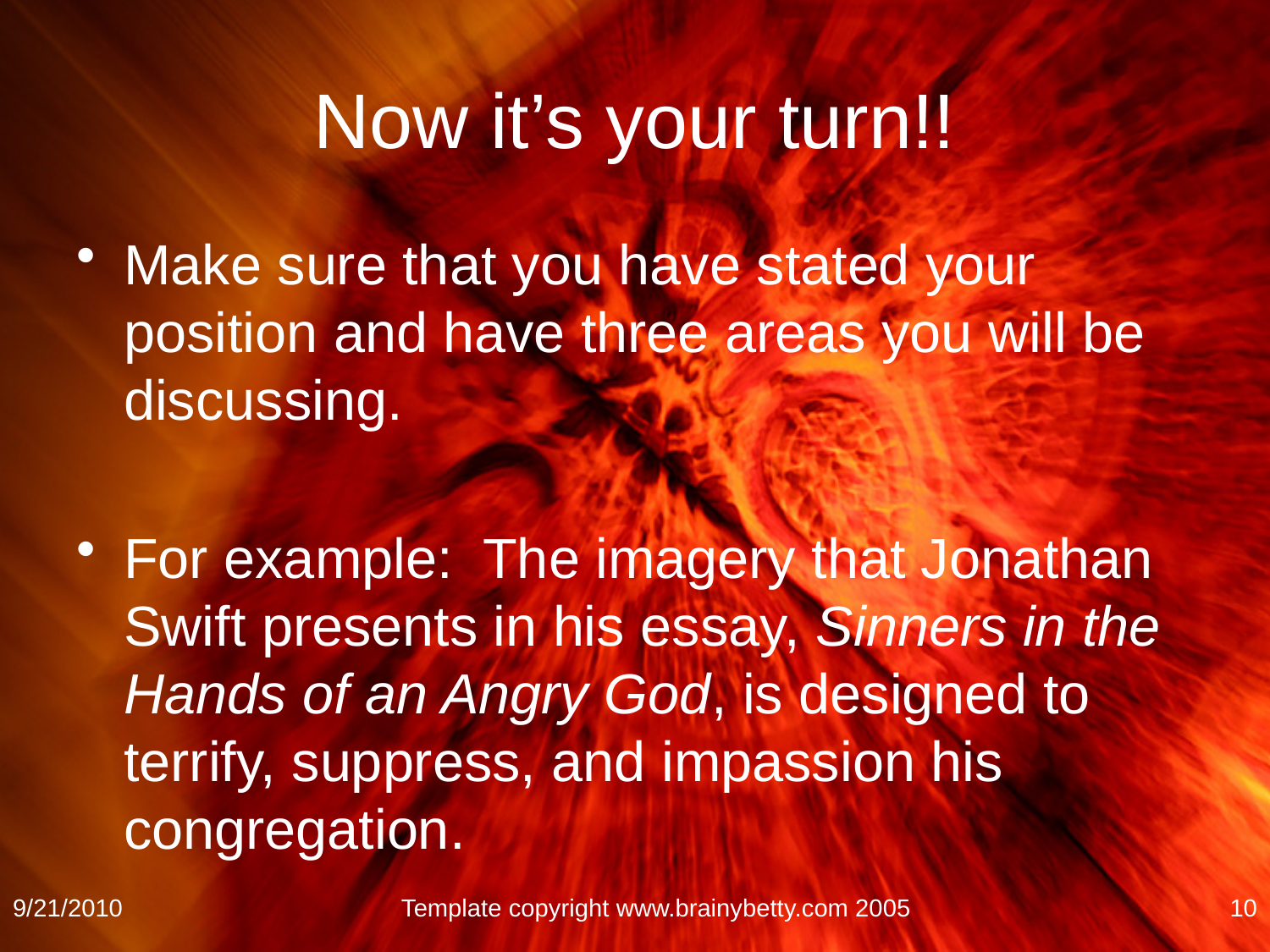

# Now it’s your turn!!
Make sure that you have stated your position and have three areas you will be discussing.

For example:  The imagery that Jonathan Swift presents in his essay, Sinners in the Hands of an Angry God, is designed to terrify, suppress, and impassion his congregation.
9/21/2010
Template copyright www.brainybetty.com 2005
10